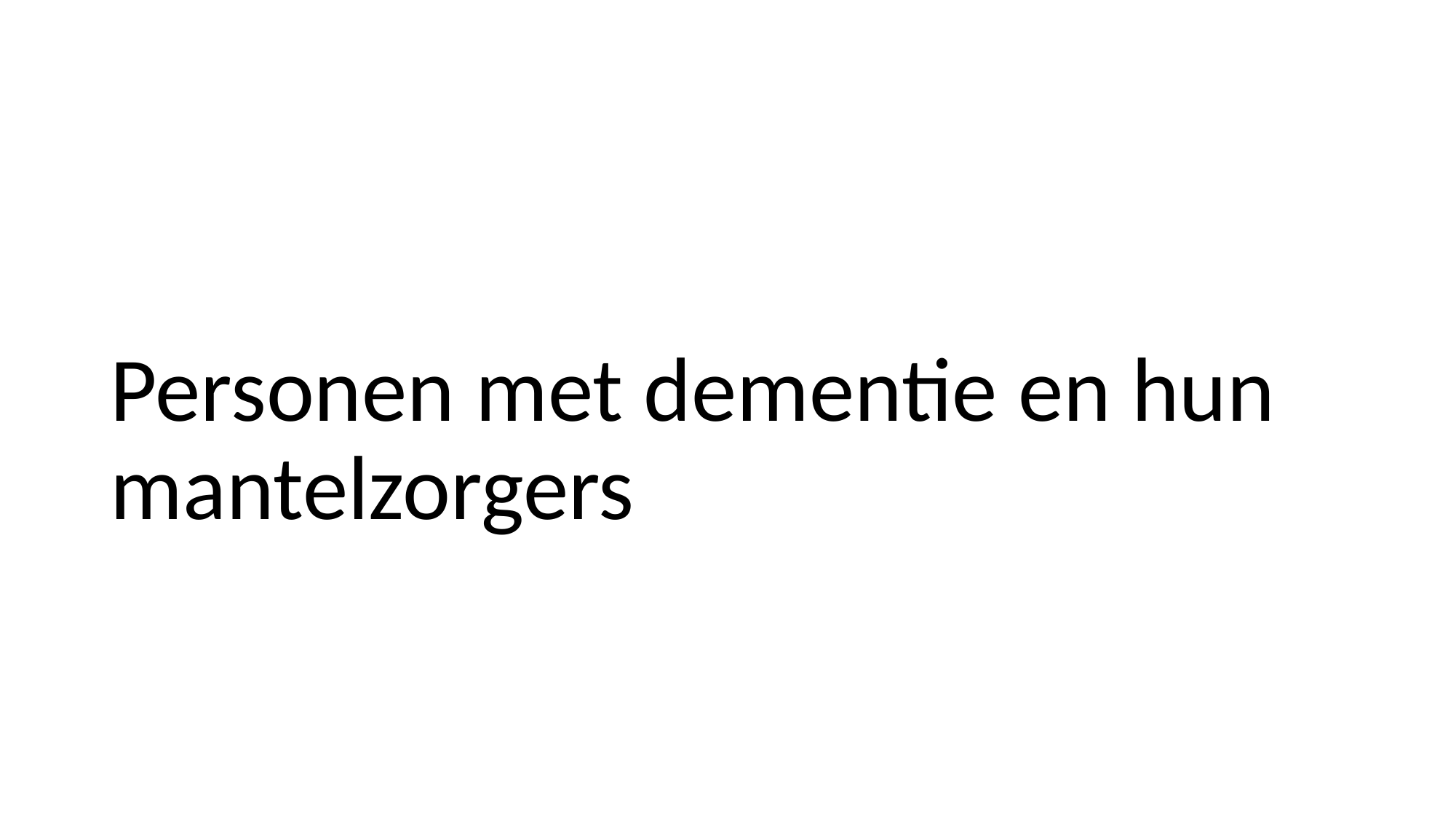

# Personen met dementie en hun mantelzorgers